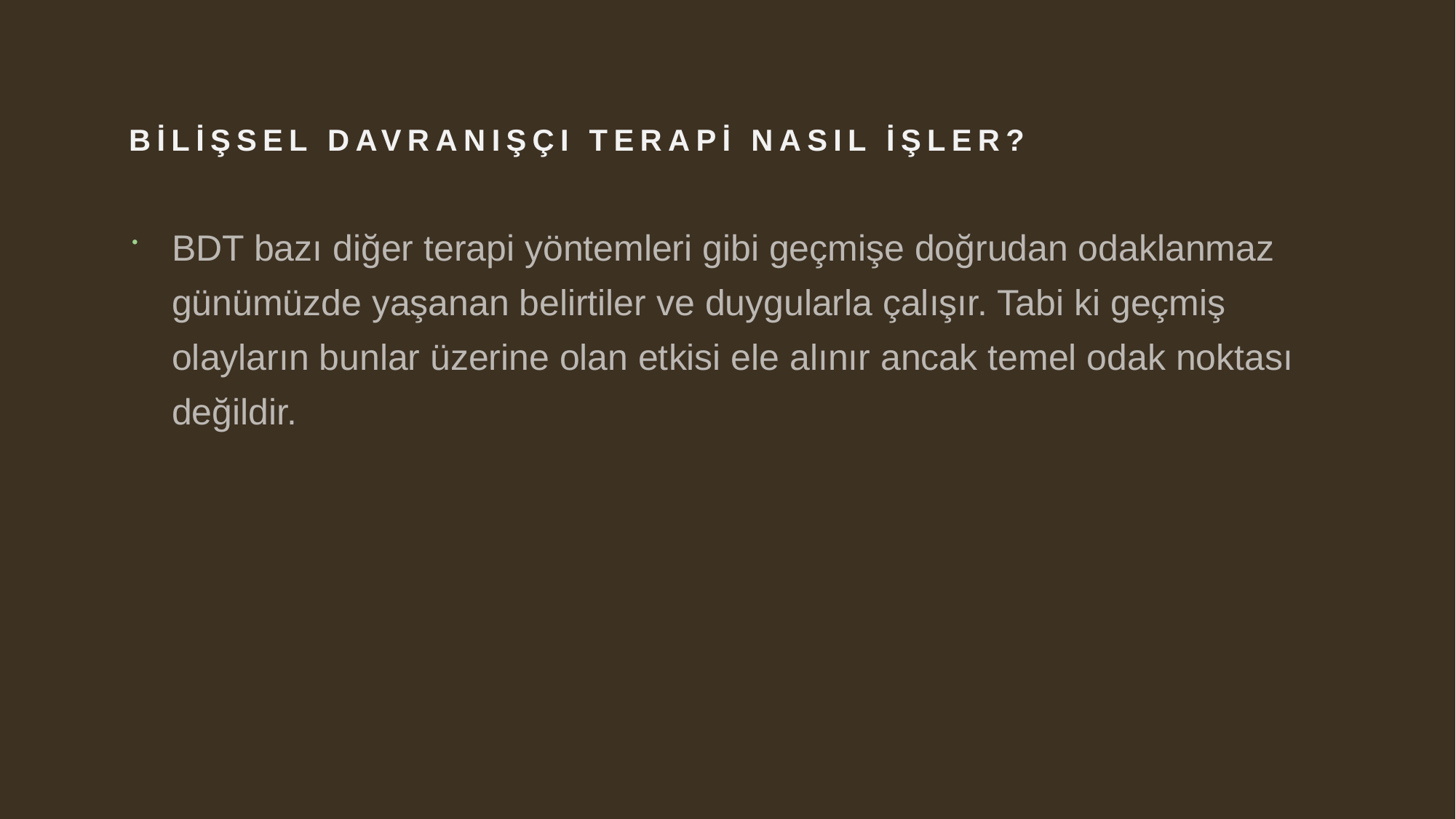

# Bilişsel Davranışçı Terapi Nasıl İşler?
BDT bazı diğer terapi yöntemleri gibi geçmişe doğrudan odaklanmaz günümüzde yaşanan belirtiler ve duygularla çalışır. Tabi ki geçmiş olayların bunlar üzerine olan etkisi ele alınır ancak temel odak noktası değildir.